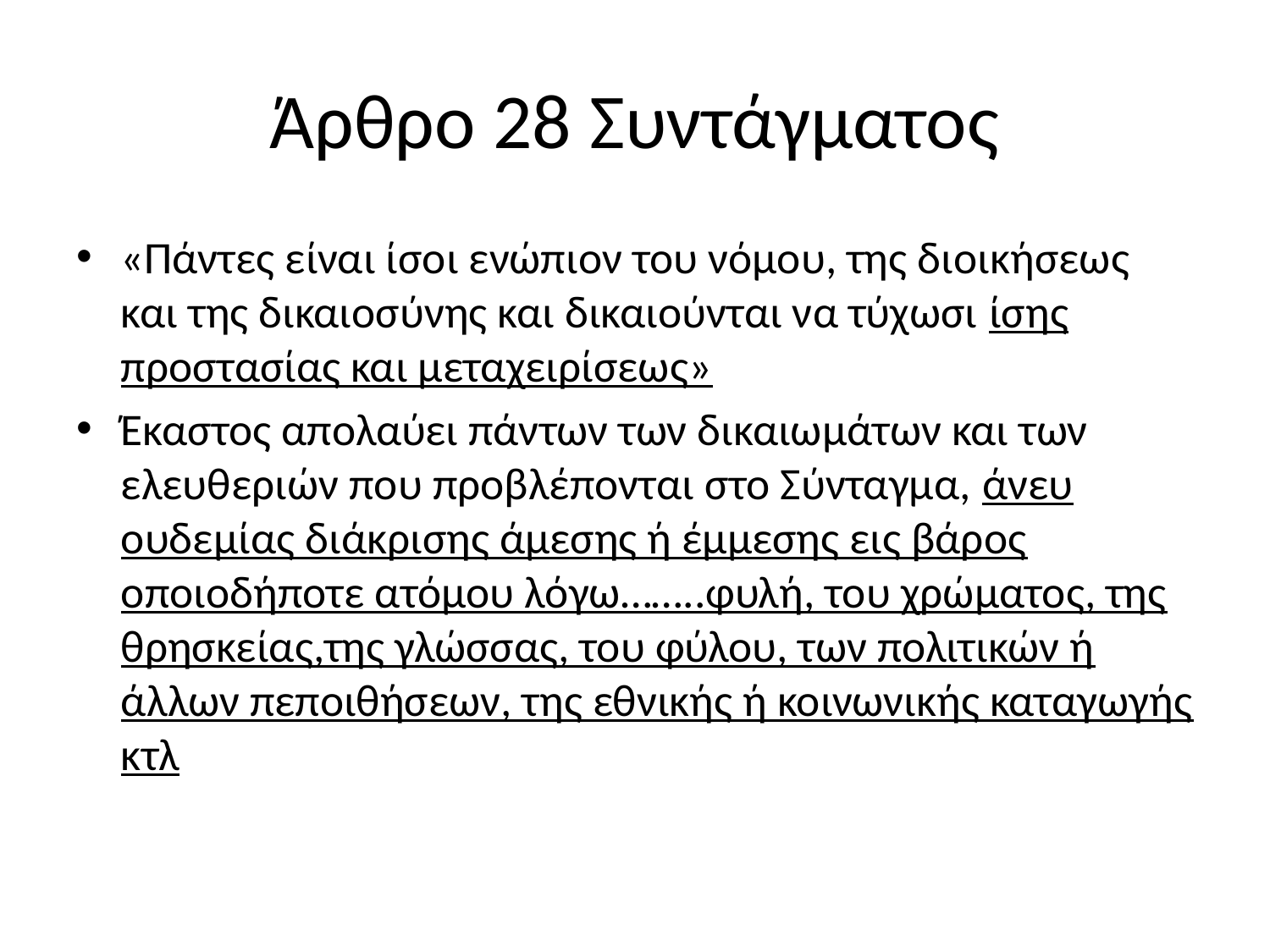

# Άρθρο 28 Συντάγματος
«Πάντες είναι ίσοι ενώπιον του νόμου, της διοικήσεως και της δικαιοσύνης και δικαιούνται να τύχωσι ίσης προστασίας και μεταχειρίσεως»
Έκαστος απολαύει πάντων των δικαιωμάτων και των ελευθεριών που προβλέπονται στο Σύνταγμα, άνευ ουδεμίας διάκρισης άμεσης ή έμμεσης εις βάρος οποιοδήποτε ατόμου λόγω……..φυλή, του χρώματος, της θρησκείας,της γλώσσας, του φύλου, των πολιτικών ή άλλων πεποιθήσεων, της εθνικής ή κοινωνικής καταγωγής κτλ